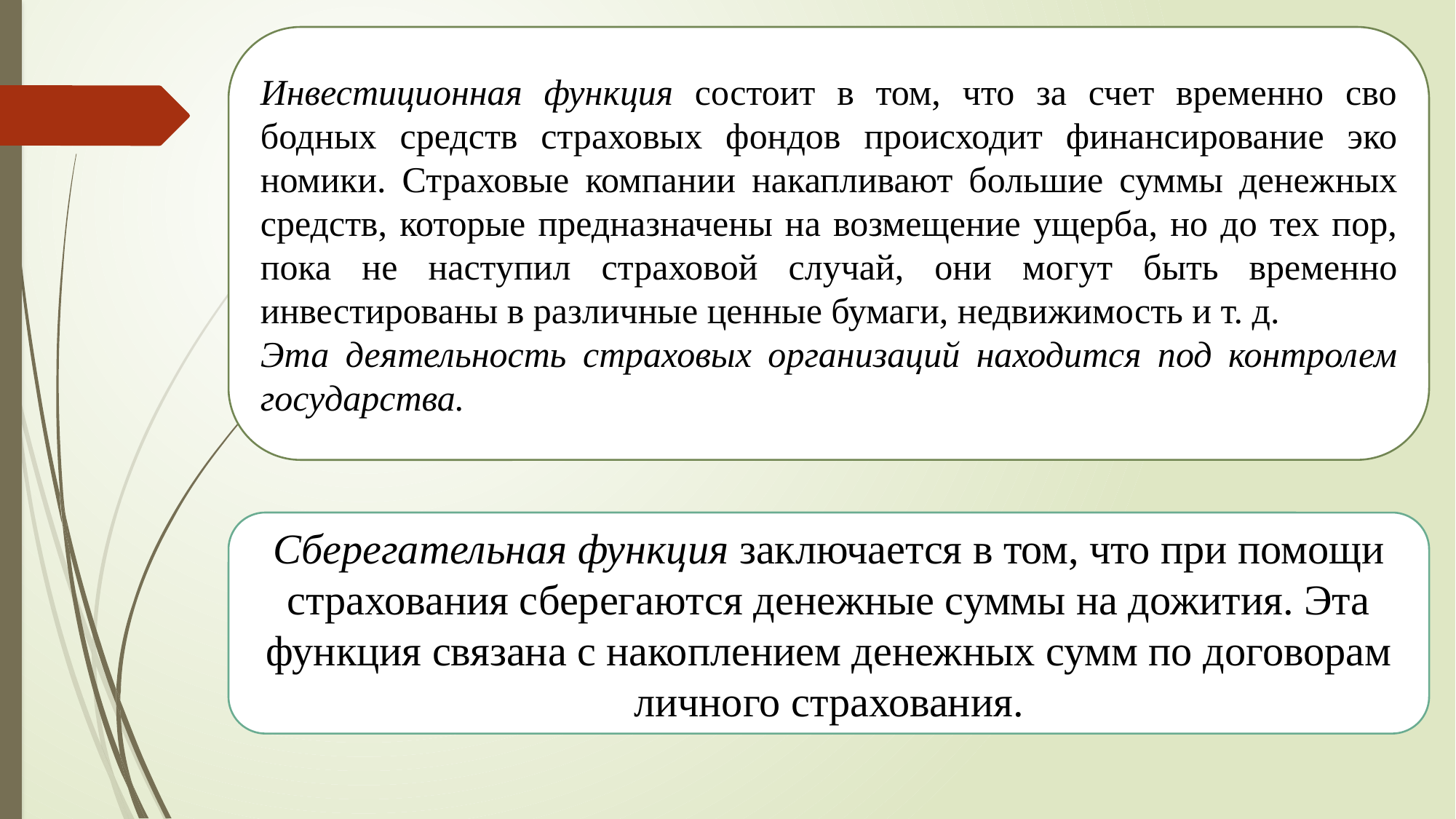

Инвестиционная функция состоит в том, что за счет временно сво­бодных средств страховых фондов происходит финансирование эко­номики. Страховые компании накапливают большие суммы денеж­ных средств, которые предназначены на возмещение ущерба, но до тех пор, пока не наступил страховой случай, они могут быть времен­но инвестированы в различные ценные бумаги, недвижимость и т. д.
Эта деятельность страховых организаций находится под контролем государства.
Сберегательная функция заключается в том, что при помощи страхо­вания сберегаются денежные суммы на дожития. Эта функция связана с накоплением денежных сумм по договорам личного страхования.